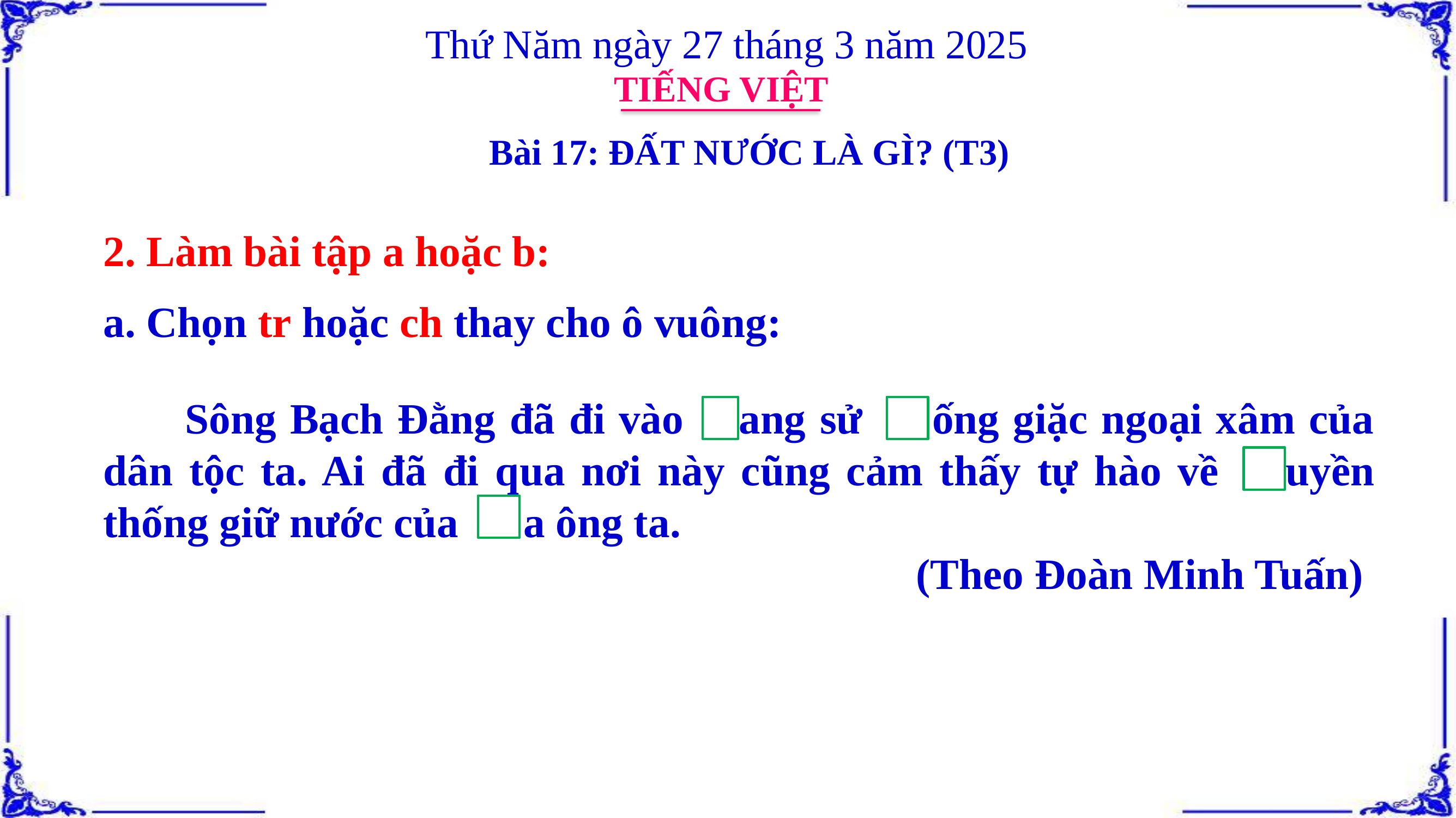

Thứ Năm ngày 27 tháng 3 năm 2025
TIẾNG VIỆT
Bài 17: ĐẤT NƯỚC LÀ GÌ? (T3)
2. Làm bài tập a hoặc b:
a. Chọn tr hoặc ch thay cho ô vuông:
	Sông Bạch Đằng đã đi vào    ang sử     ống giặc ngoại xâm của dân tộc ta. Ai đã đi qua nơi này cũng cảm thấy tự hào về    uyền thống giữ nước của      a ông ta.
(Theo Đoàn Minh Tuấn)